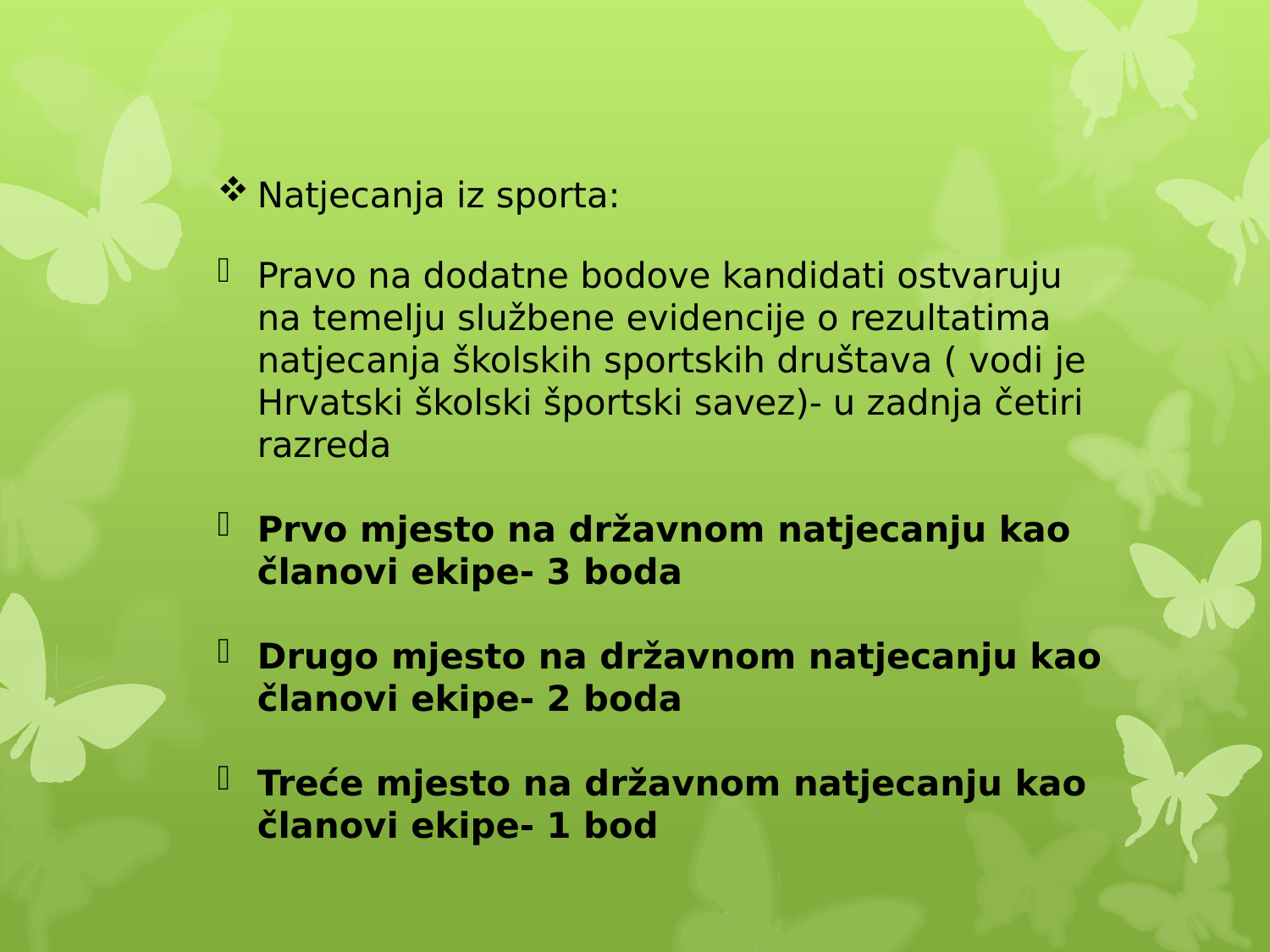

Natjecanja iz sporta:

Pravo na dodatne bodove kandidati ostvaruju na temelju službene evidencije o rezultatima natjecanja školskih sportskih društava ( vodi je Hrvatski školski športski savez)- u zadnja četiri razreda

Prvo mjesto na državnom natjecanju kao članovi ekipe- 3 boda

Drugo mjesto na državnom natjecanju kao članovi ekipe- 2 boda

Treće mjesto na državnom natjecanju kao članovi ekipe- 1 bod